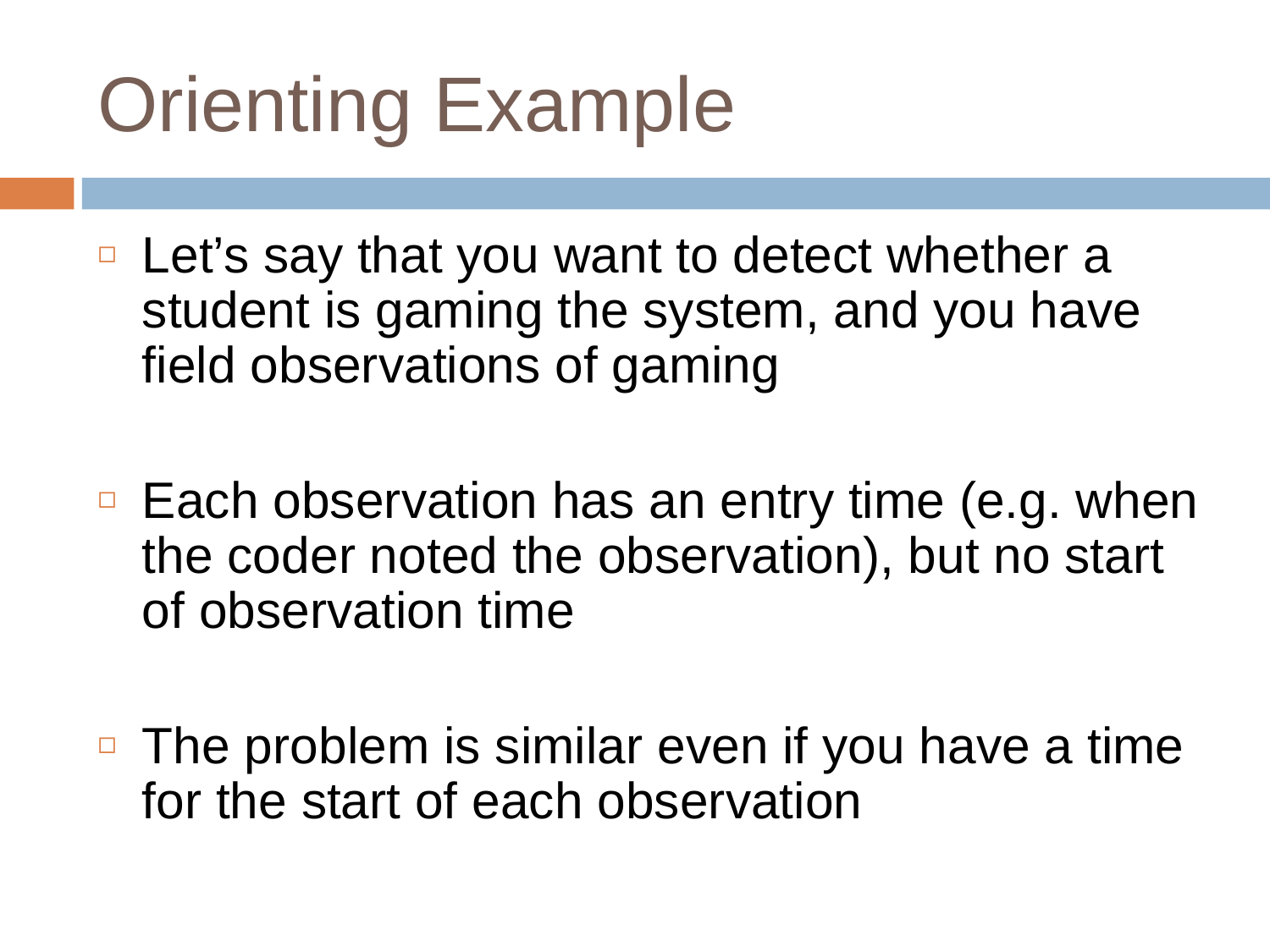

# Orienting Example
Let’s say that you want to detect whether a student is gaming the system, and you have field observations of gaming

Each observation has an entry time (e.g. when the coder noted the observation), but no start of observation time

The problem is similar even if you have a time for the start of each observation